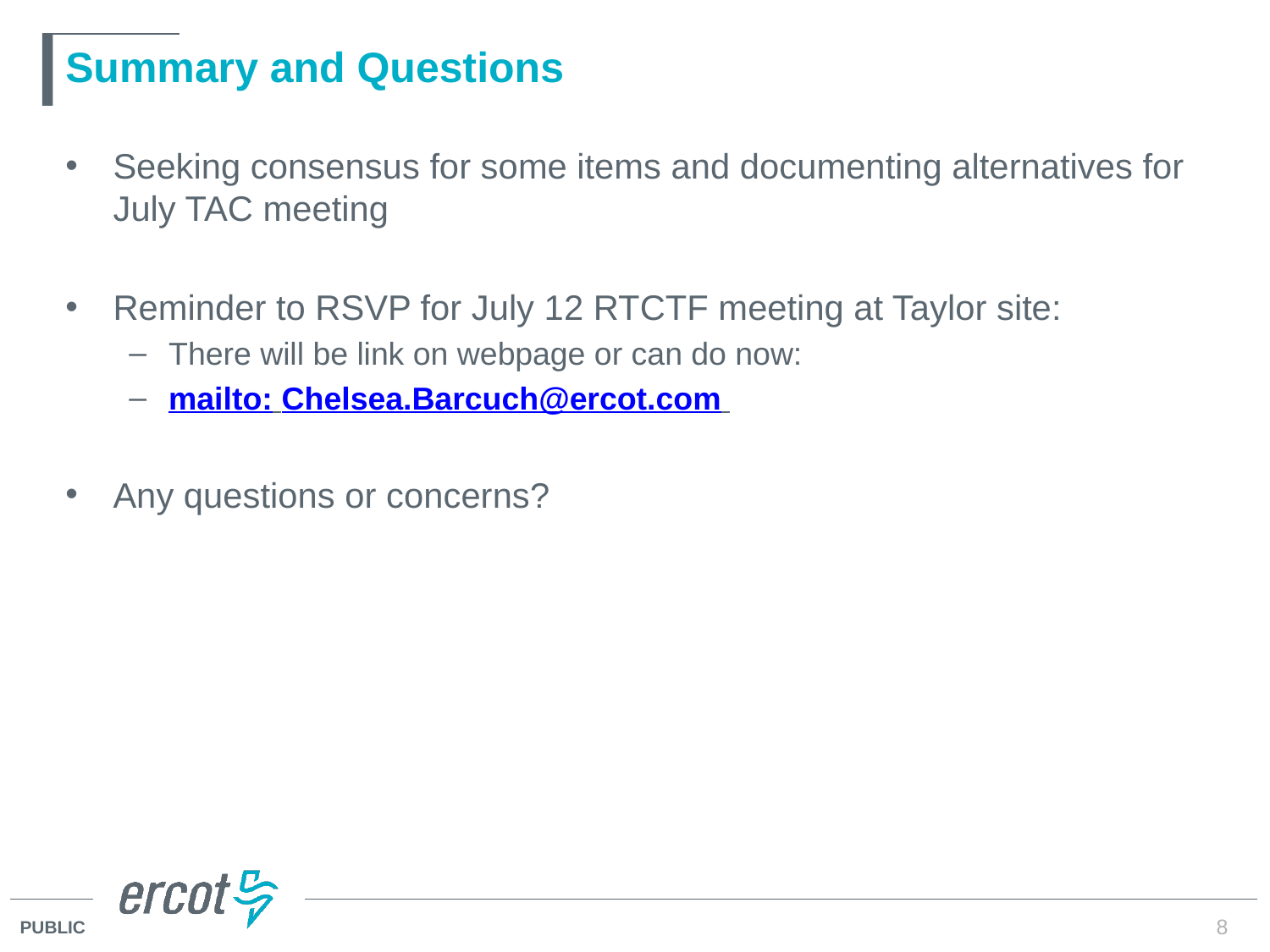

# Summary and Questions
Seeking consensus for some items and documenting alternatives for July TAC meeting

Reminder to RSVP for July 12 RTCTF meeting at Taylor site:
There will be link on webpage or can do now:
mailto: Chelsea.Barcuch@ercot.com

Any questions or concerns?
8